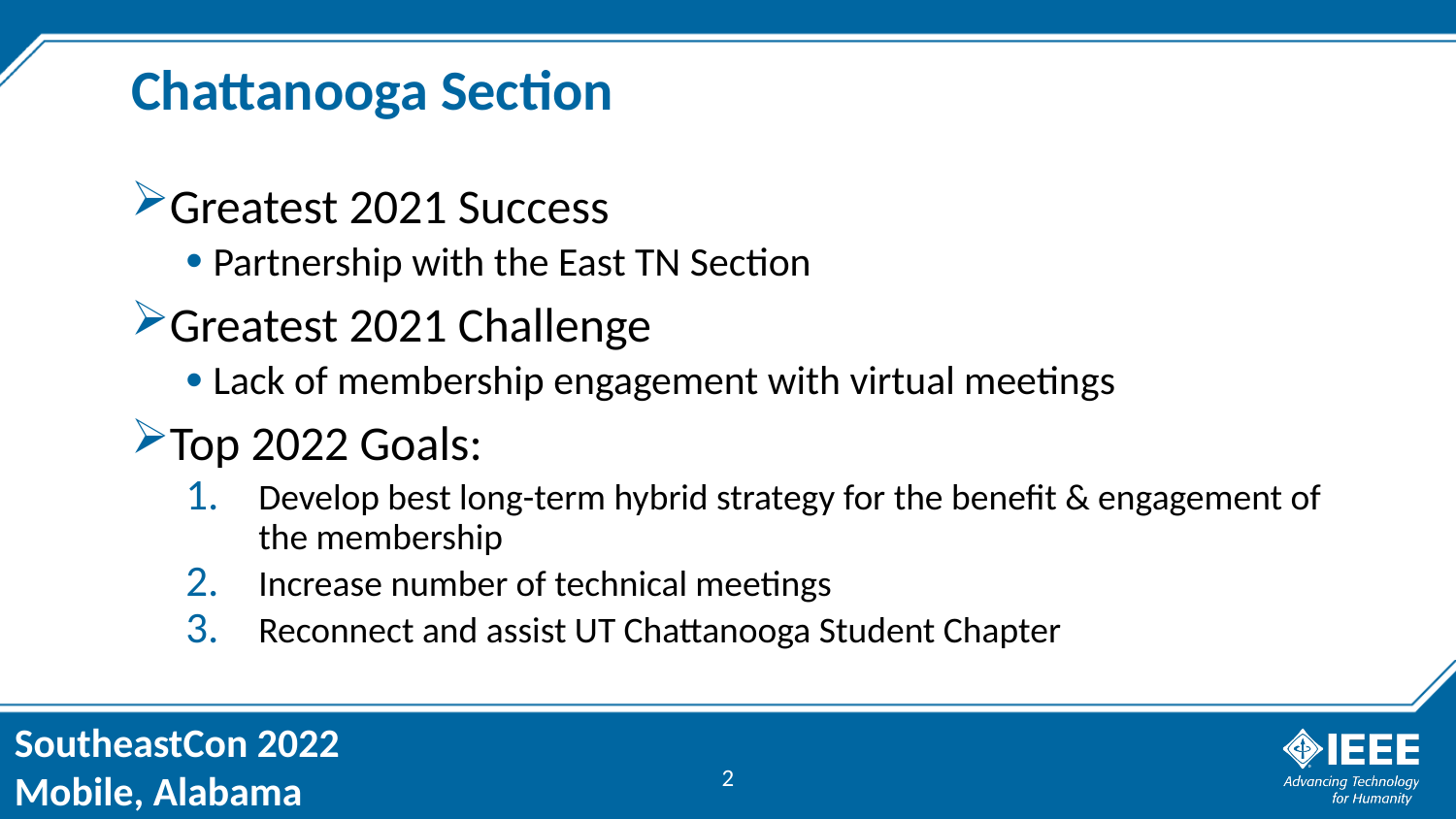

# Chattanooga Section
Greatest 2021 Success
Partnership with the East TN Section
Greatest 2021 Challenge
Lack of membership engagement with virtual meetings
Top 2022 Goals:
Develop best long-term hybrid strategy for the benefit & engagement of the membership
Increase number of technical meetings
Reconnect and assist UT Chattanooga Student Chapter

2